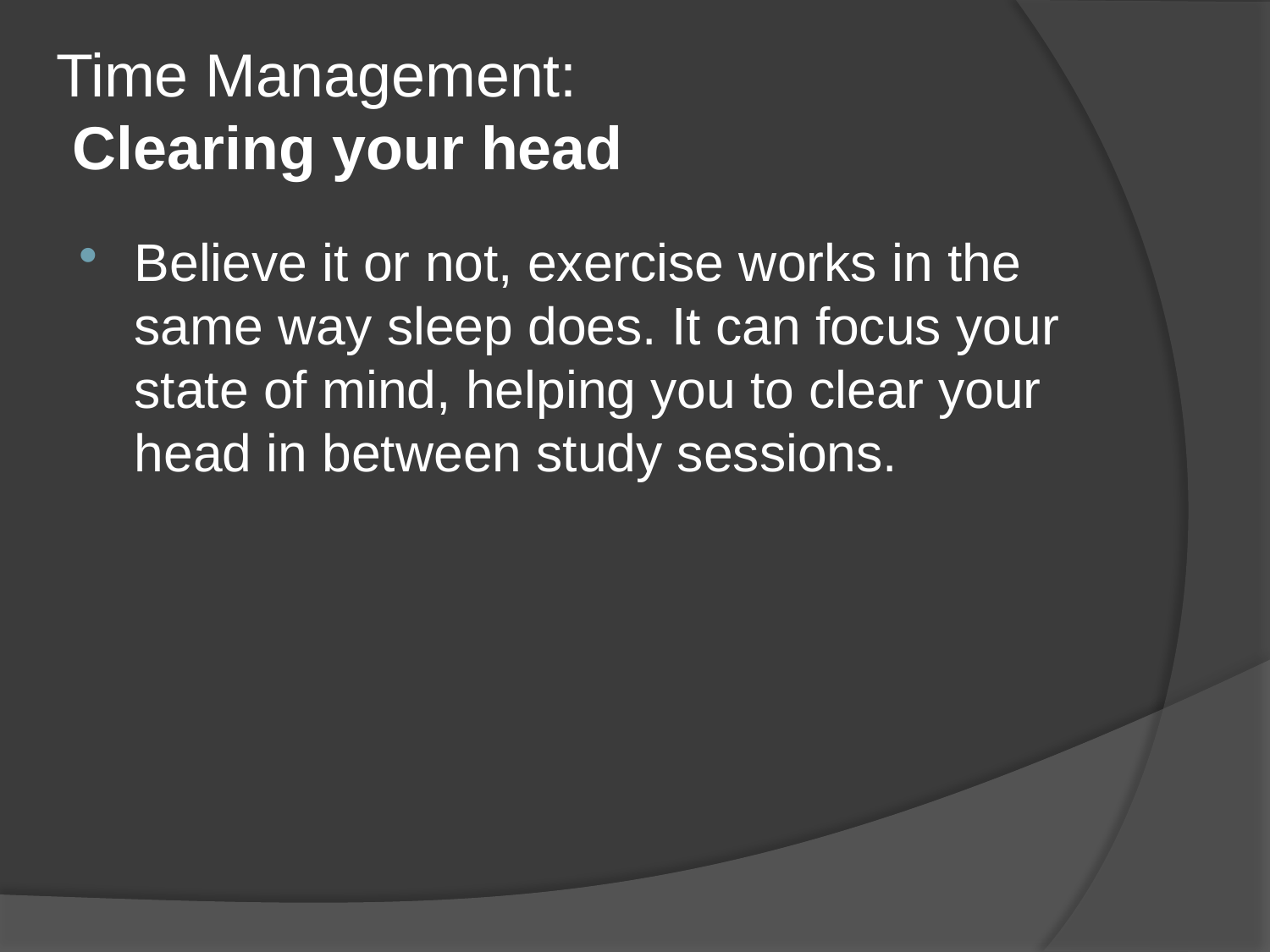

# Time Management: Clearing your head
Believe it or not, exercise works in the same way sleep does. It can focus your state of mind, helping you to clear your head in between study sessions.